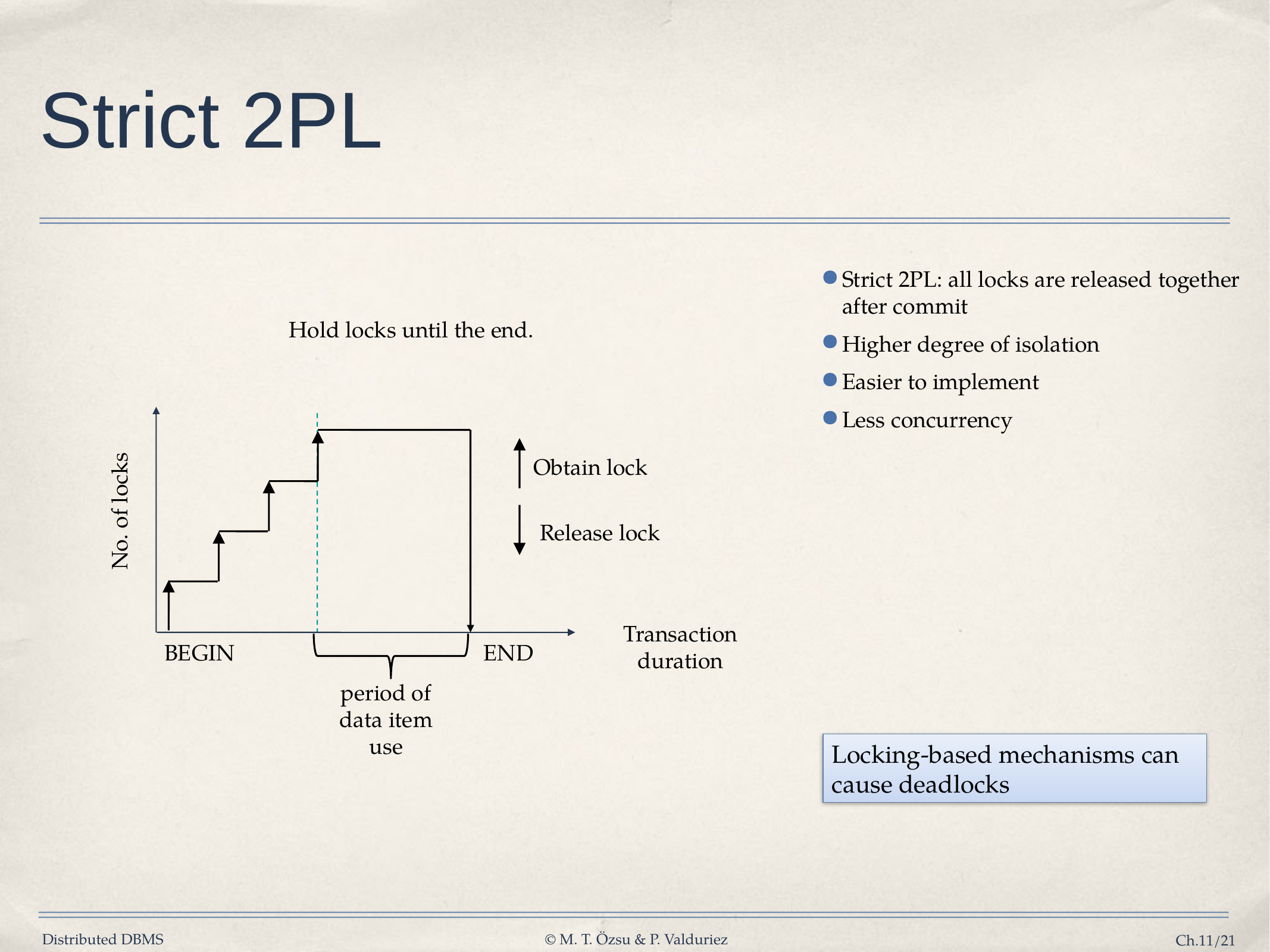

# Strict 2PL
Strict 2PL: all locks are released together after commit
Higher degree of isolation
Easier to implement
Less concurrency
Hold locks until the end.

Obtain lock

No. of locks

Release lock

Transaction
duration
BEGIN
END

period of
data item
use
Locking-based mechanisms can cause deadlocks